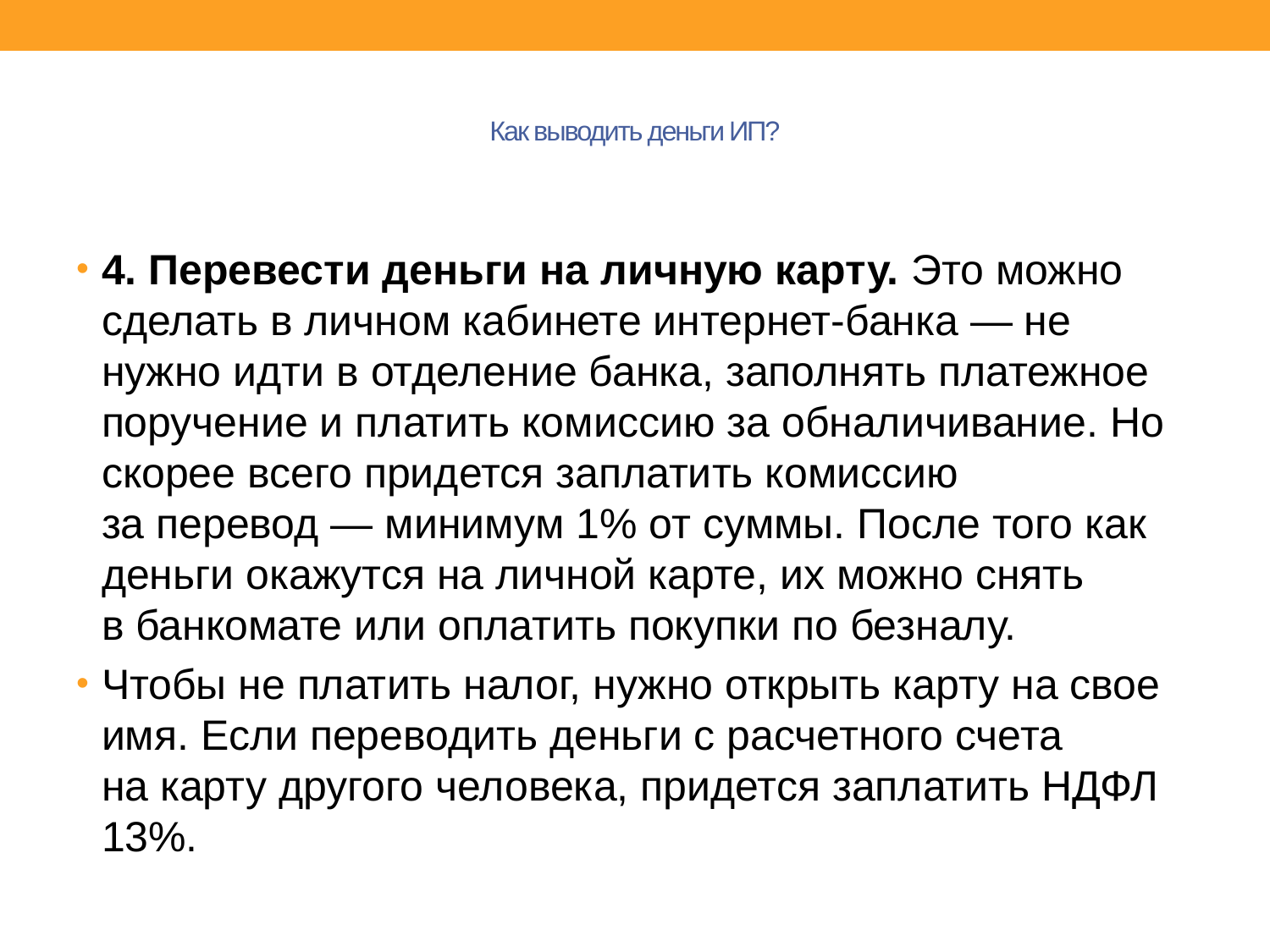

# Как выводить деньги ИП?
4. Перевести деньги на личную карту. Это можно сделать в личном кабинете интернет-банка — не нужно идти в отделение банка, заполнять платежное поручение и платить комиссию за обналичивание. Но скорее всего придется заплатить комиссию за перевод — минимум 1% от суммы. После того как деньги окажутся на личной карте, их можно снять в банкомате или оплатить покупки по безналу.
Чтобы не платить налог, нужно открыть карту на свое имя. Если переводить деньги с расчетного счета на карту другого человека, придется заплатить НДФЛ 13%.